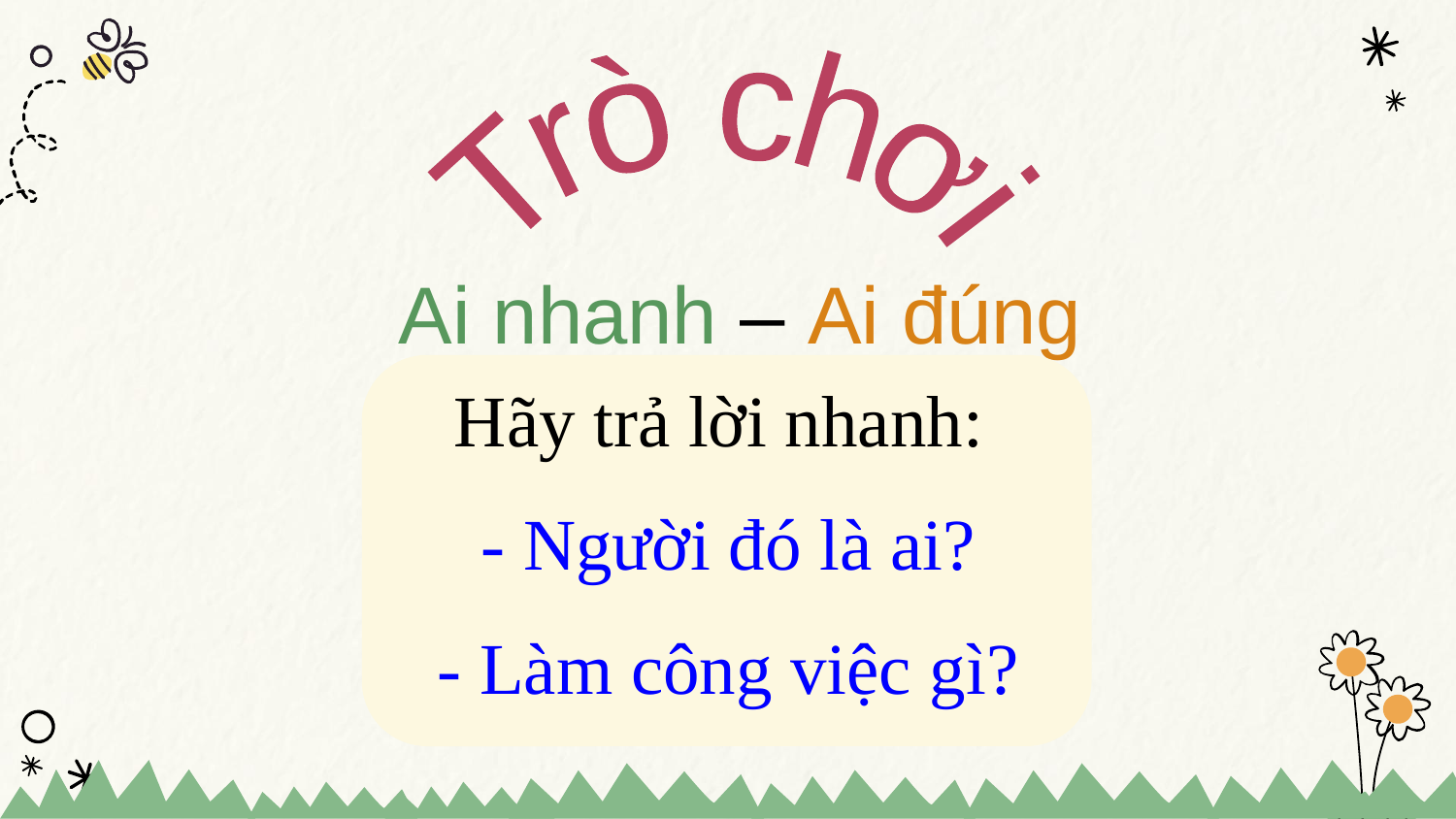

Trò chơi
Ai nhanh – Ai đúng

Hãy trả lời nhanh:
- Người đó là ai?
- Làm công việc gì?